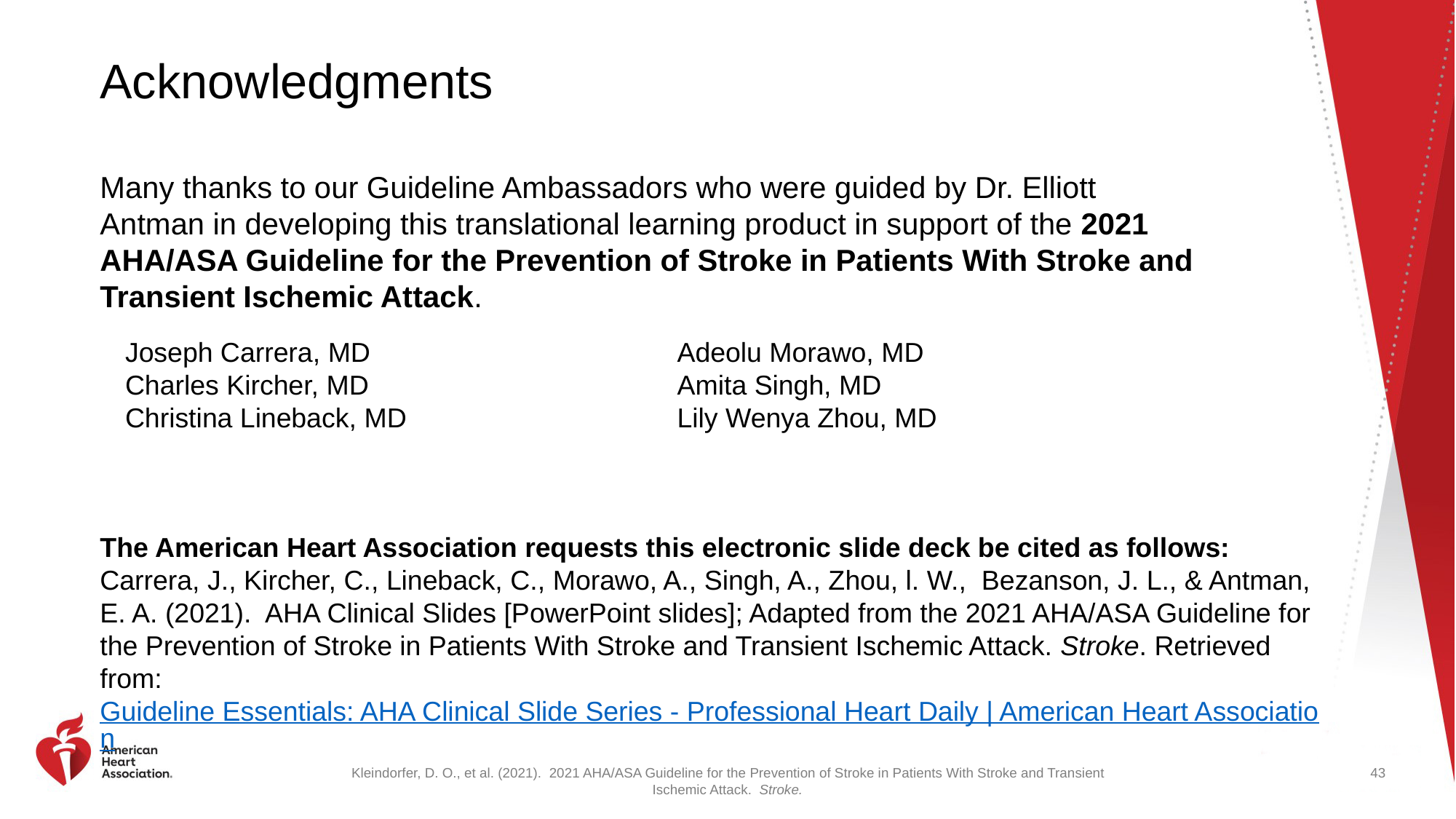

# Acknowledgments
Many thanks to our Guideline Ambassadors who were guided by Dr. Elliott Antman in developing this translational learning product in support of the 2021 AHA/ASA Guideline for the Prevention of Stroke in Patients With Stroke and Transient Ischemic Attack.
Joseph Carrera, MD
Charles Kircher, MD
Christina Lineback, MD
Adeolu Morawo, MD
Amita Singh, MD
Lily Wenya Zhou, MD
The American Heart Association requests this electronic slide deck be cited as follows:
Carrera, J., Kircher, C., Lineback, C., Morawo, A., Singh, A., Zhou, l. W.,  Bezanson, J. L., & Antman, E. A. (2021).  AHA Clinical Slides [PowerPoint slides]; Adapted from the 2021 AHA/ASA Guideline for the Prevention of Stroke in Patients With Stroke and Transient Ischemic Attack. Stroke. Retrieved from:
Guideline Essentials: AHA Clinical Slide Series - Professional Heart Daily | American Heart Association

43